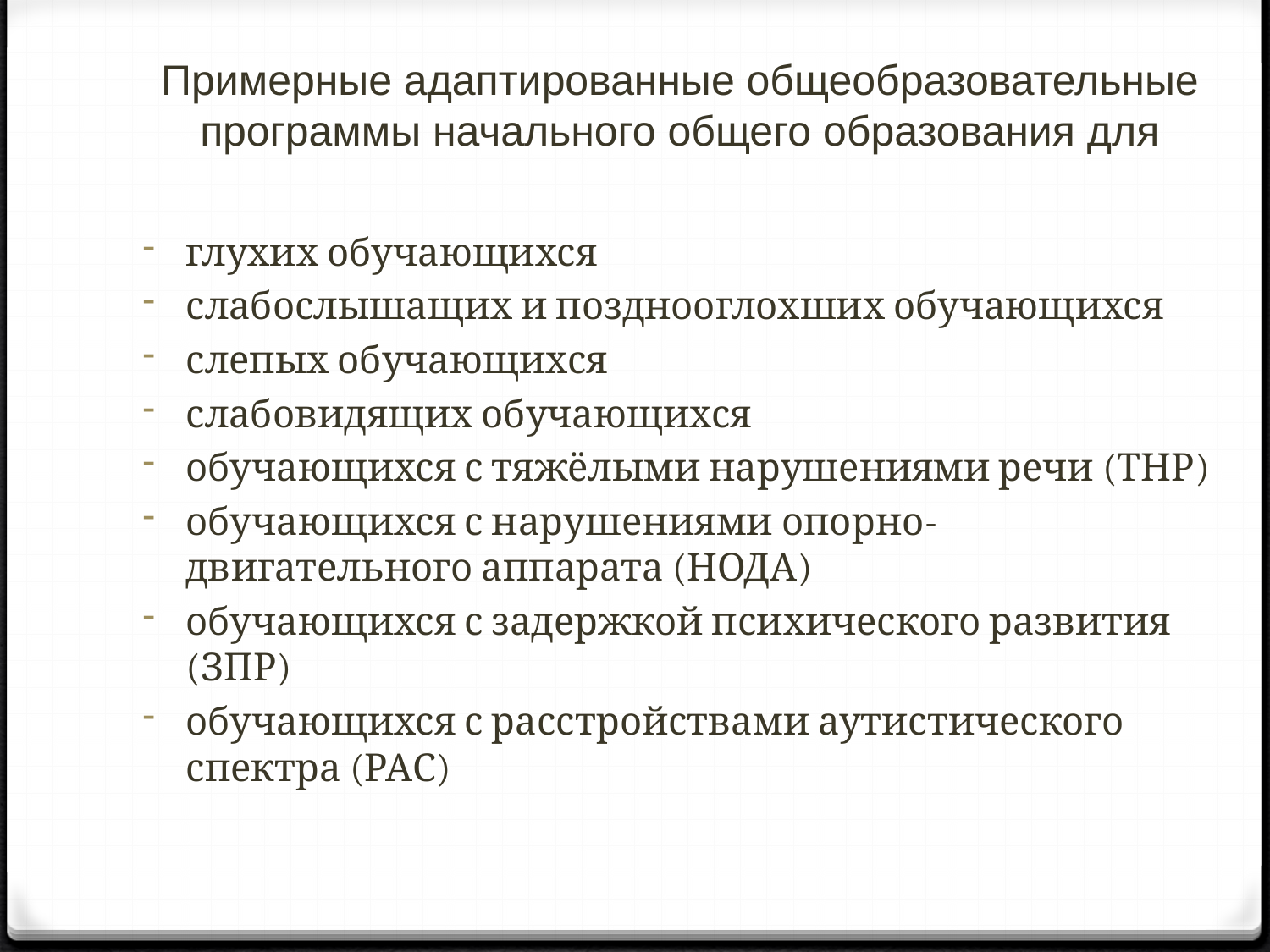

# Примерные адаптированные общеобразовательные программы начального общего образования для
глухих обучающихся
слабослышащих и позднооглохших обучающихся
слепых обучающихся
слабовидящих обучающихся
обучающихся с тяжёлыми нарушениями речи (ТНР)
обучающихся с нарушениями опорно-двигательного аппарата (НОДА)
обучающихся с задержкой психического развития (ЗПР)
обучающихся с расстройствами аутистического спектра (РАС)